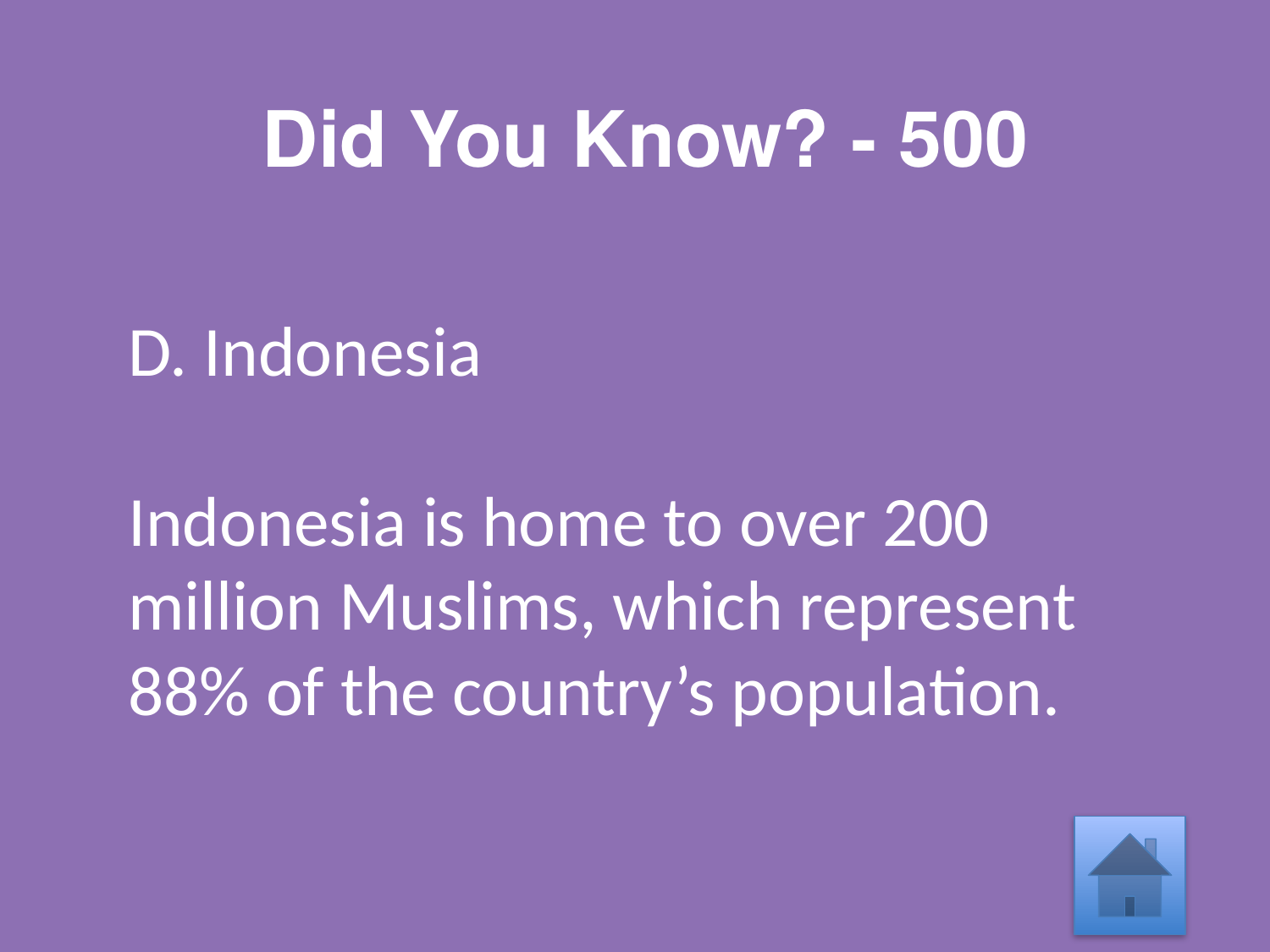

# Did You Know? - 500
D. Indonesia

Indonesia is home to over 200 million Muslims, which represent 88% of the country’s population.